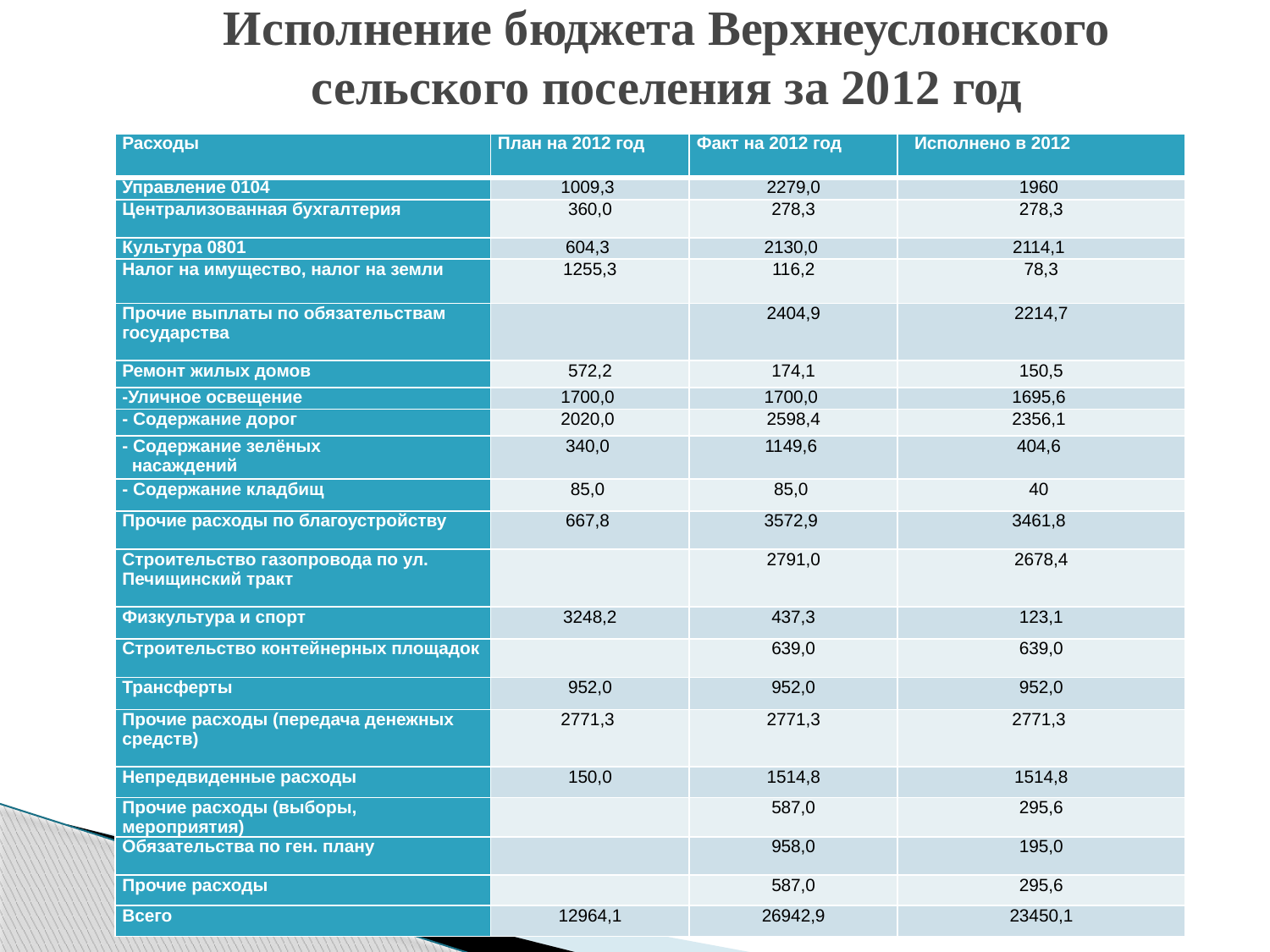

# Исполнение бюджета Верхнеуслонского сельского поселения за 2012 год
| Расходы | План на 2012 год | Факт на 2012 год | Исполнено в 2012 |
| --- | --- | --- | --- |
| Управление 0104 | 1009,3 | 2279,0 | 1960 |
| Централизованная бухгалтерия | 360,0 | 278,3 | 278,3 |
| Культура 0801 | 604,3 | 2130,0 | 2114,1 |
| Налог на имущество, налог на земли | 1255,3 | 116,2 | 78,3 |
| Прочие выплаты по обязательствам государства |  | 2404,9 | 2214,7 |
| Ремонт жилых домов | 572,2 | 174,1 | 150,5 |
| -Уличное освещение | 1700,0 | 1700,0 | 1695,6 |
| - Содержание дорог | 2020,0 | 2598,4 | 2356,1 |
| - Содержание зелёных насаждений | 340,0 | 1149,6 | 404,6 |
| - Содержание кладбищ | 85,0 | 85,0 | 40 |
| Прочие расходы по благоустройству | 667,8 | 3572,9 | 3461,8 |
| Строительство газопровода по ул. Печищинский тракт |  | 2791,0 | 2678,4 |
| Физкультура и спорт | 3248,2 | 437,3 | 123,1 |
| Строительство контейнерных площадок |  | 639,0 | 639,0 |
| Трансферты | 952,0 | 952,0 | 952,0 |
| Прочие расходы (передача денежных средств) | 2771,3 | 2771,3 | 2771,3 |
| Непредвиденные расходы | 150,0 | 1514,8 | 1514,8 |
| Прочие расходы (выборы, мероприятия) |  | 587,0 | 295,6 |
| Обязательства по ген. плану |  | 958,0 | 195,0 |
| Прочие расходы |  | 587,0 | 295,6 |
| Всего | 12964,1 | 26942,9 | 23450,1 |